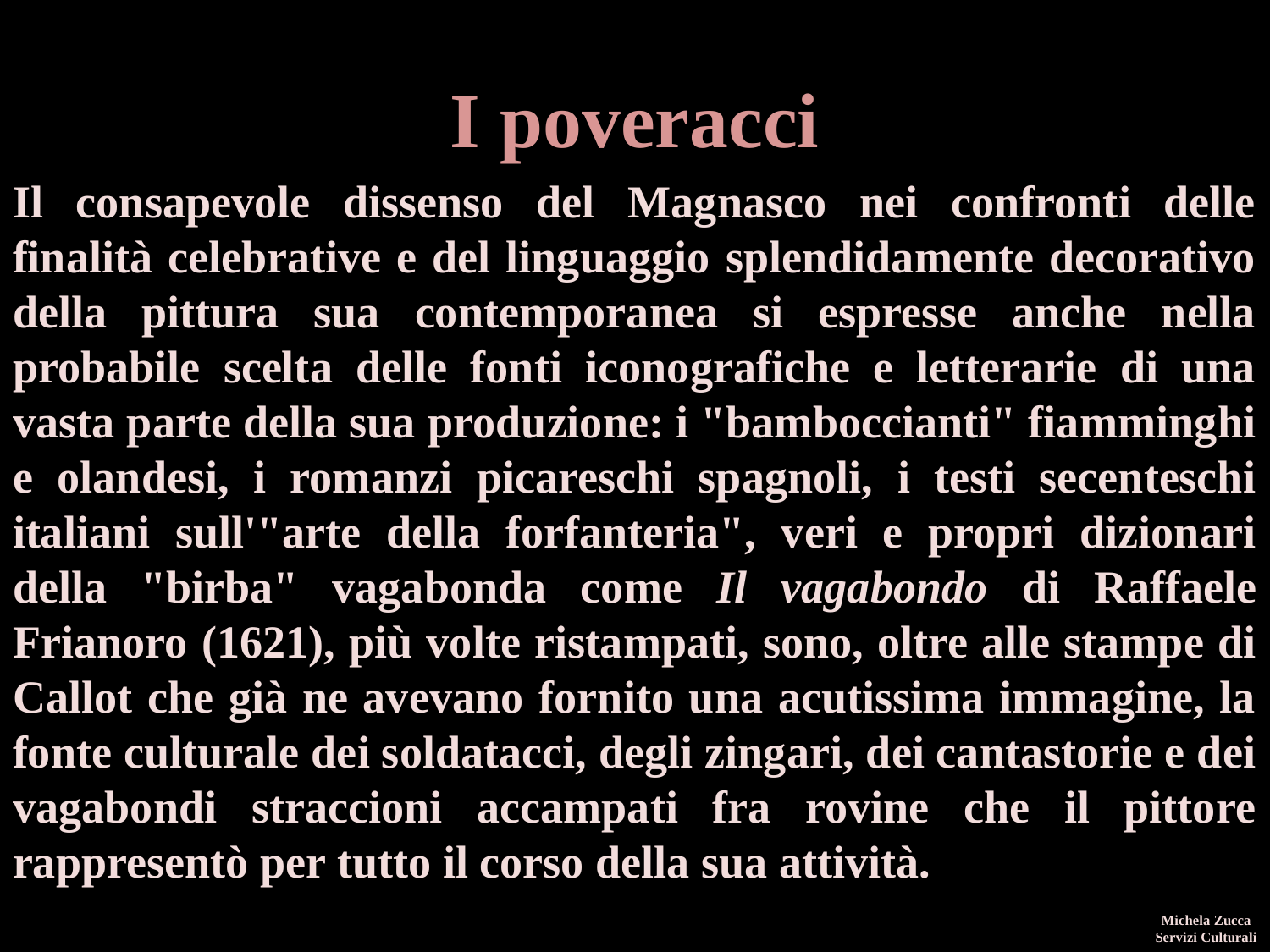

I poveracci
Il consapevole dissenso del Magnasco nei confronti delle finalità celebrative e del linguaggio splendidamente decorativo della pittura sua contemporanea si espresse anche nella probabile scelta delle fonti iconografiche e letterarie di una vasta parte della sua produzione: i "bamboccianti" fiamminghi e olandesi, i romanzi picareschi spagnoli, i testi secenteschi italiani sull'"arte della forfanteria", veri e propri dizionari della "birba" vagabonda come Il vagabondo di Raffaele Frianoro (1621), più volte ristampati, sono, oltre alle stampe di Callot che già ne avevano fornito una acutissima immagine, la fonte culturale dei soldatacci, degli zingari, dei cantastorie e dei vagabondi straccioni accampati fra rovine che il pittore rappresentò per tutto il corso della sua attività.

Michela Zucca
Servizi Culturali